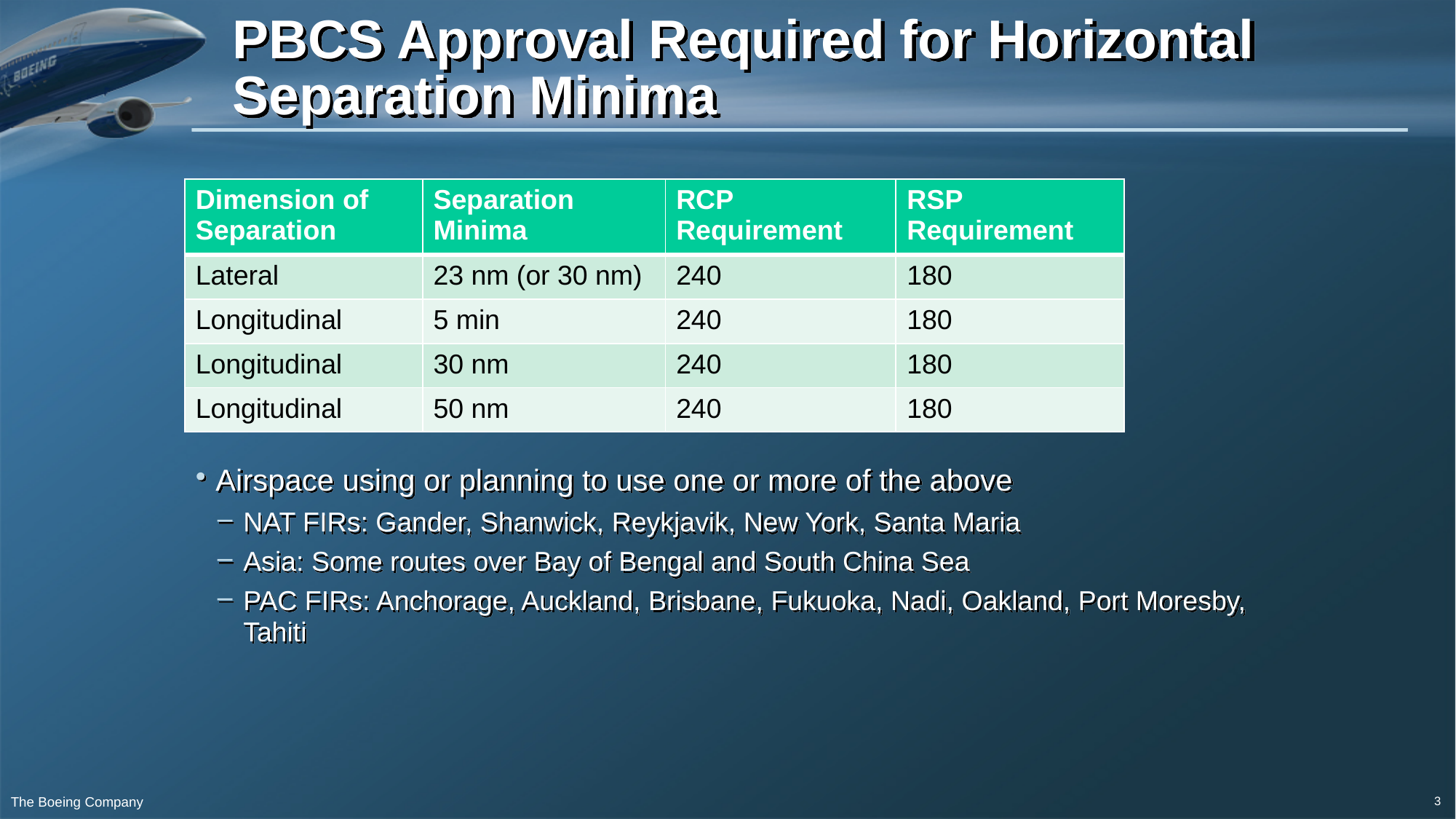

# PBCS Approval Required for Horizontal Separation Minima
| Dimension of Separation | Separation Minima | RCP Requirement | RSP Requirement |
| --- | --- | --- | --- |
| Lateral | 23 nm (or 30 nm) | 240 | 180 |
| Longitudinal | 5 min | 240 | 180 |
| Longitudinal | 30 nm | 240 | 180 |
| Longitudinal | 50 nm | 240 | 180 |
Airspace using or planning to use one or more of the above
NAT FIRs: Gander, Shanwick, Reykjavik, New York, Santa Maria
Asia: Some routes over Bay of Bengal and South China Sea
PAC FIRs: Anchorage, Auckland, Brisbane, Fukuoka, Nadi, Oakland, Port Moresby, Tahiti
3